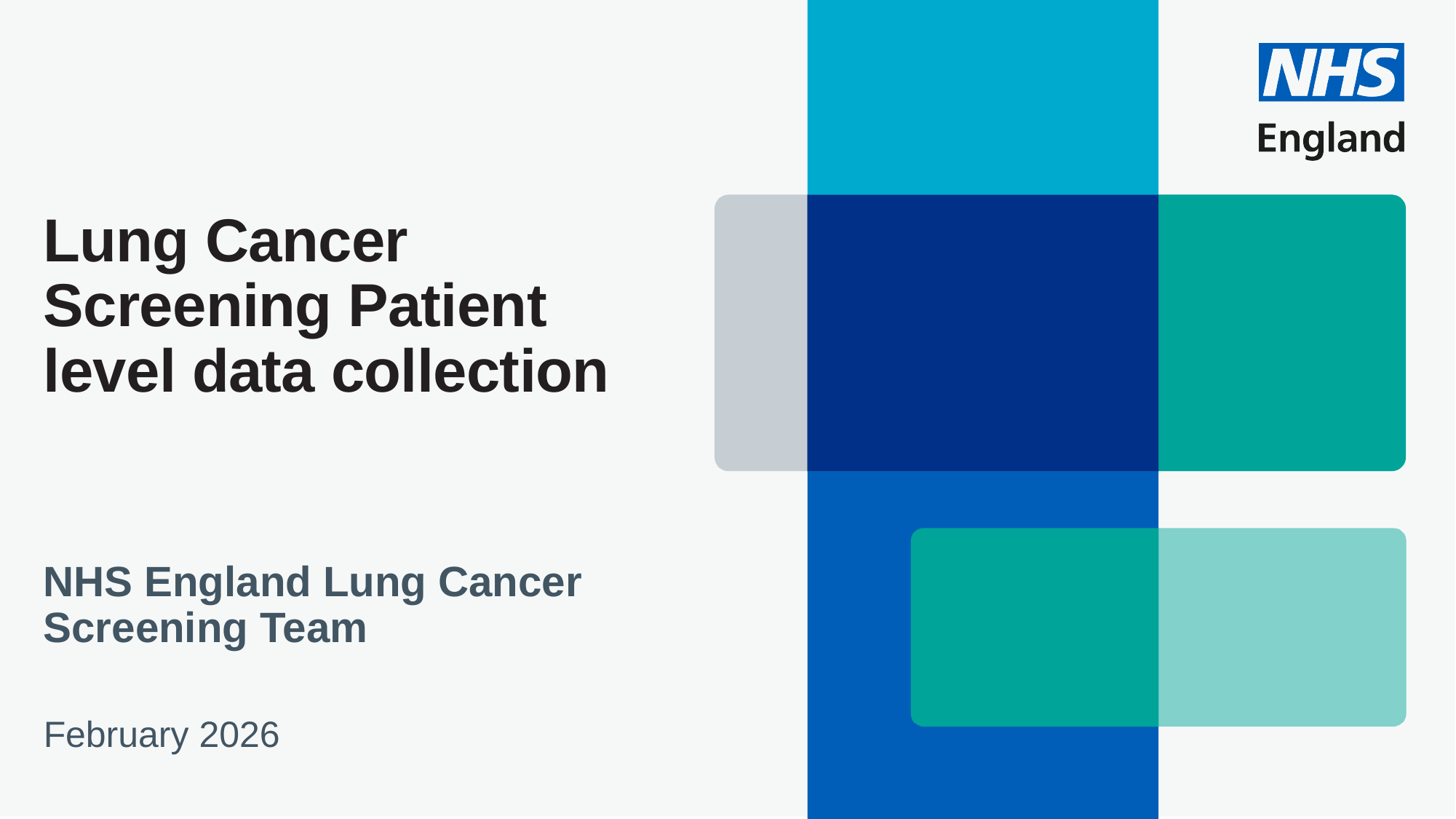

# Lung Cancer Screening Patient level data collection
NHS England Lung Cancer Screening Team
February 2026